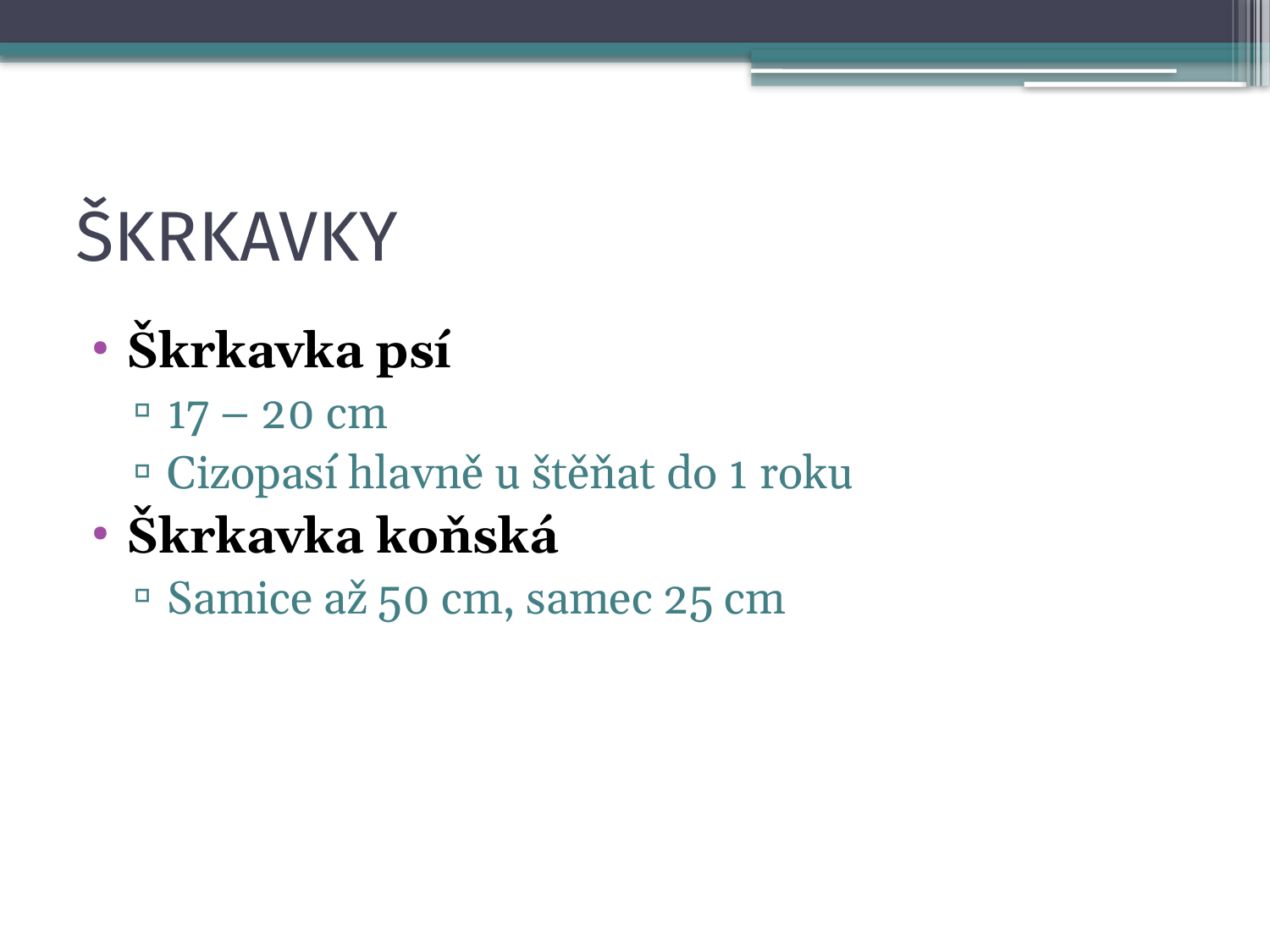

# ŠKRKAVKY
Škrkavka psí
17 – 20 cm
Cizopasí hlavně u štěňat do 1 roku
Škrkavka koňská
Samice až 50 cm, samec 25 cm